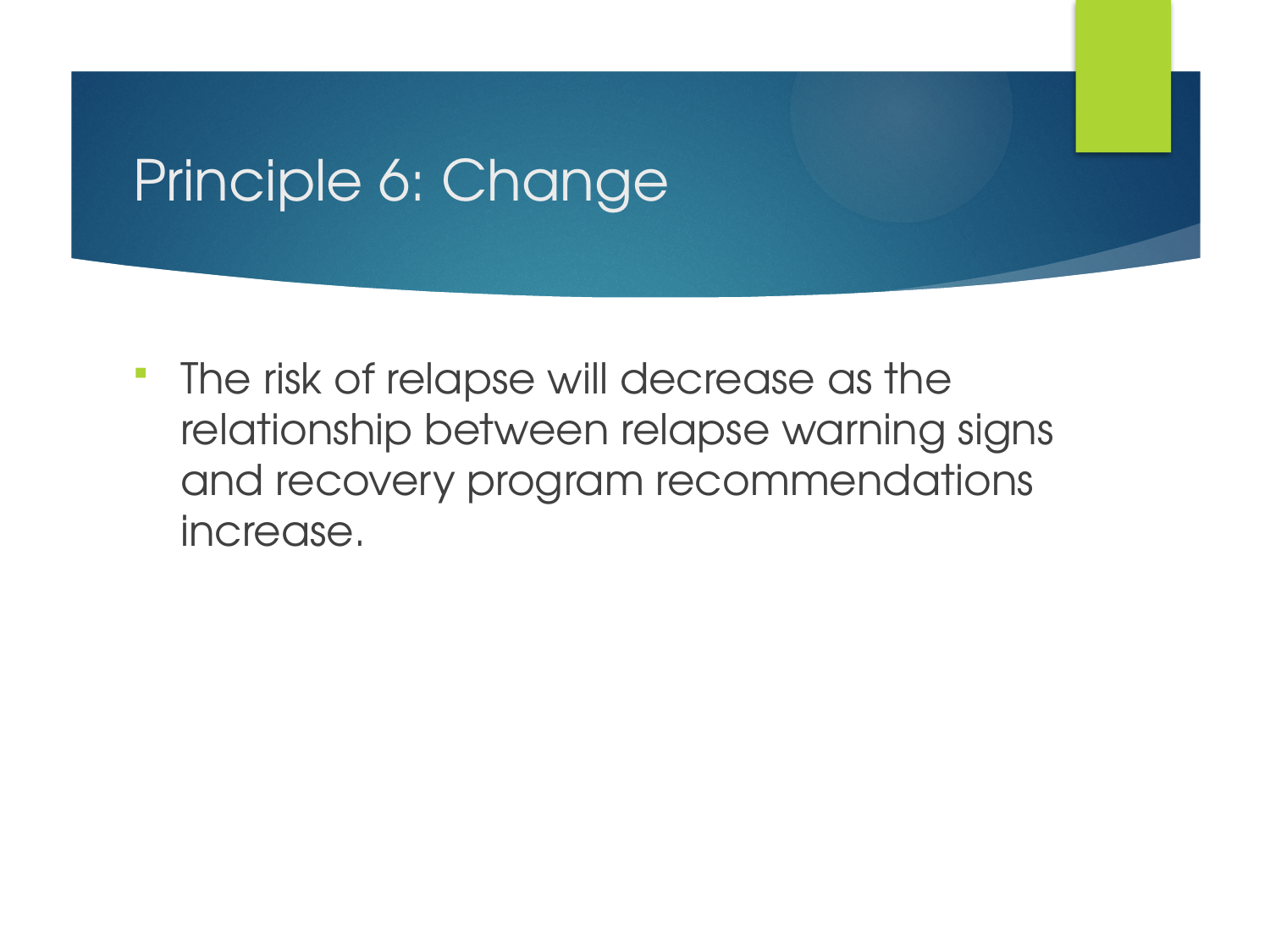

# Principle 6: Change
The risk of relapse will decrease as the relationship between relapse warning signs and recovery program recommendations increase.